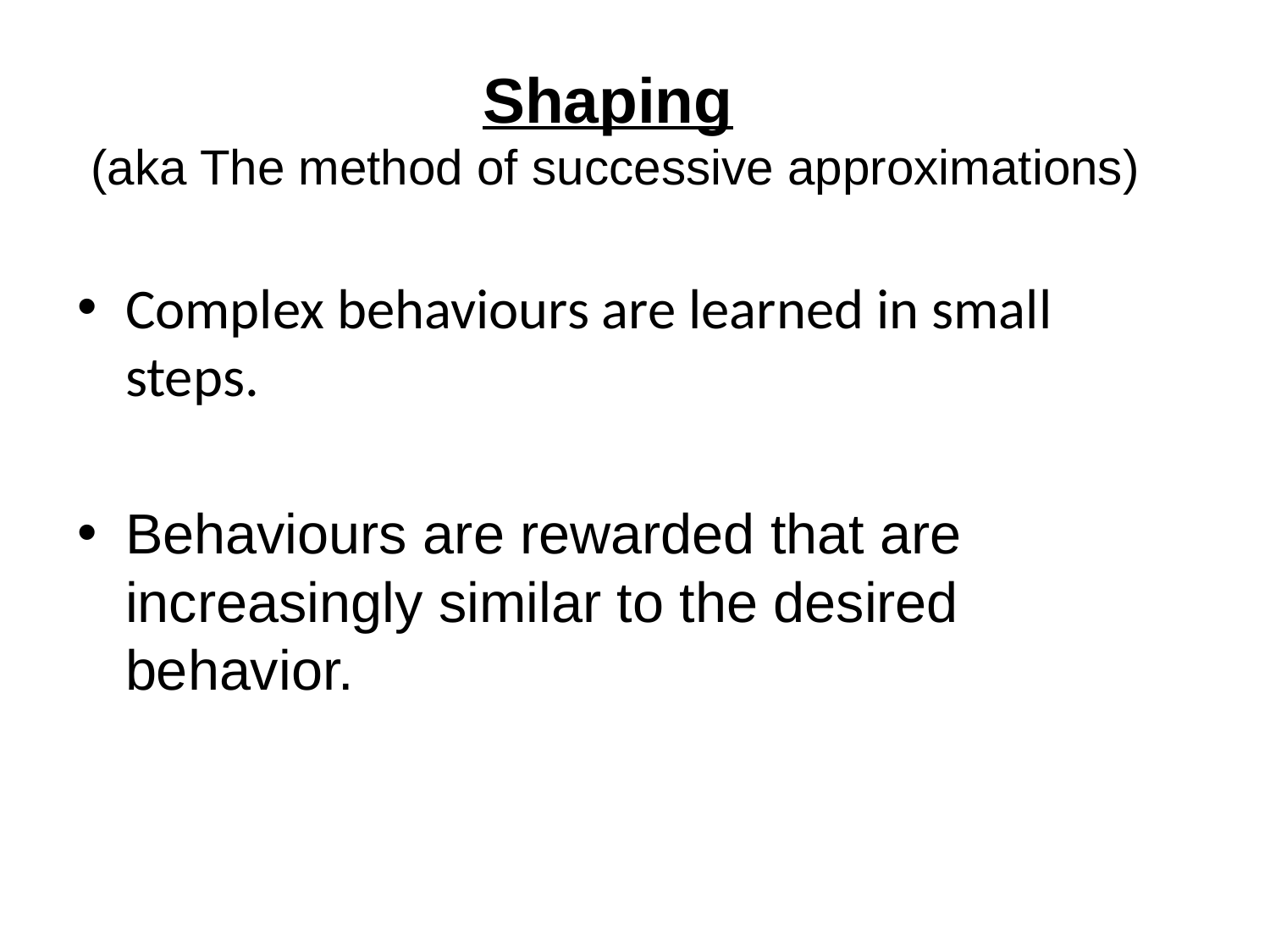

# Shaping (aka The method of successive approximations)
Complex behaviours are learned in small steps.

Behaviours are rewarded that are increasingly similar to the desired behavior.